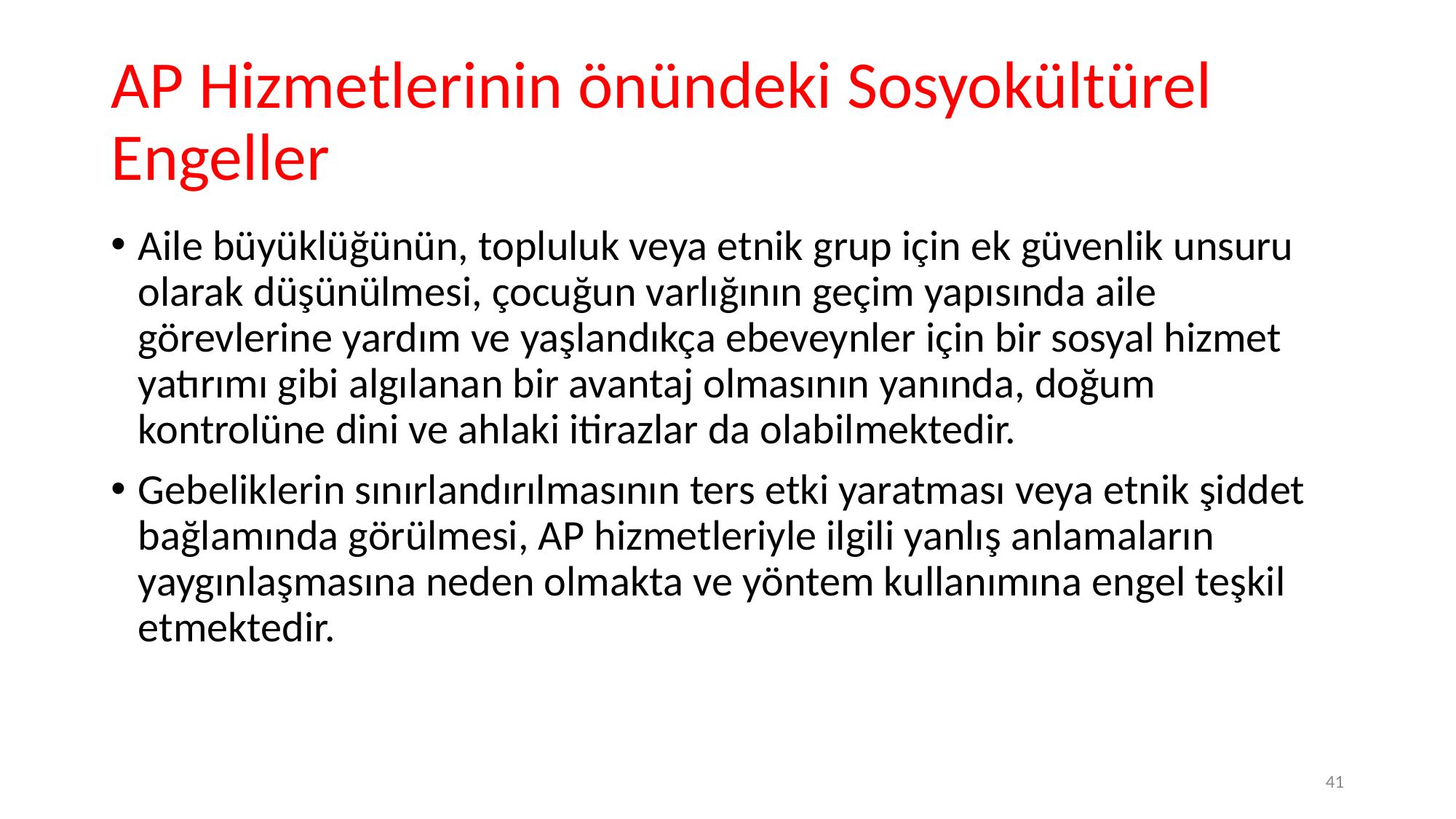

# AP Hizmetlerinin önündeki Sosyokültürel Engeller
Aile büyüklüğünün, topluluk veya etnik grup için ek güvenlik unsuru olarak düşünülmesi, çocuğun varlığının geçim yapısında aile görevlerine yardım ve yaşlandıkça ebeveynler için bir sosyal hizmet yatırımı gibi algılanan bir avantaj olmasının yanında, doğum kontrolüne dini ve ahlaki itirazlar da olabilmektedir.
Gebeliklerin sınırlandırılmasının ters etki yaratması veya etnik şiddet bağlamında görülmesi, AP hizmetleriyle ilgili yanlış anlamaların yaygınlaşmasına neden olmakta ve yöntem kullanımına engel teşkil etmektedir.
41